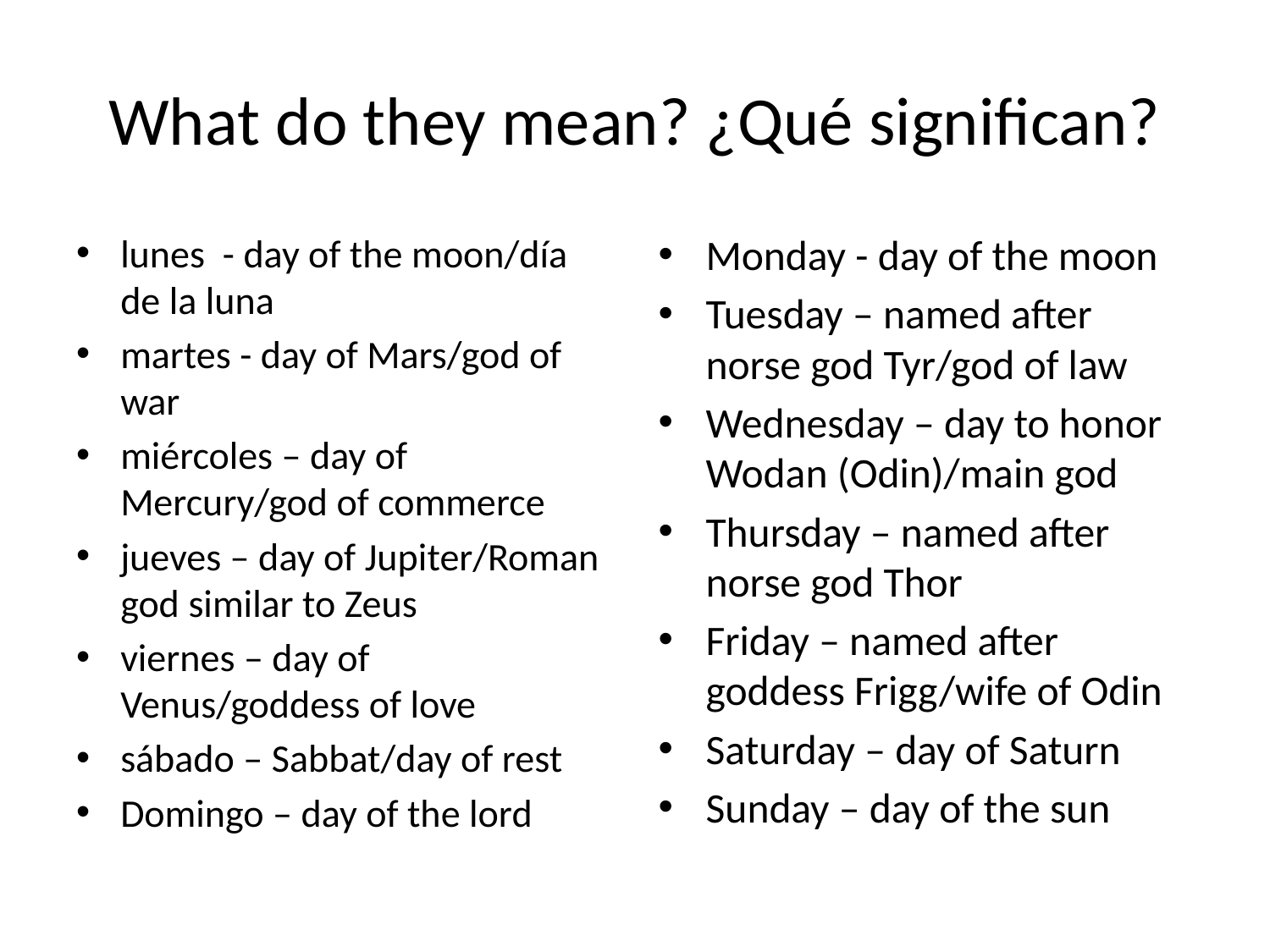

# What do they mean? ¿Qué significan?
lunes  - day of the moon/día de la luna
martes - day of Mars/god of war
miércoles – day of Mercury/god of commerce
jueves – day of Jupiter/Roman god similar to Zeus
viernes – day of Venus/goddess of love
sábado – Sabbat/day of rest
Domingo – day of the lord

Monday - day of the moon
Tuesday – named after norse god Tyr/god of law
Wednesday – day to honor Wodan (Odin)/main god
Thursday – named after norse god Thor
Friday – named after goddess Frigg/wife of Odin
Saturday – day of Saturn
Sunday – day of the sun